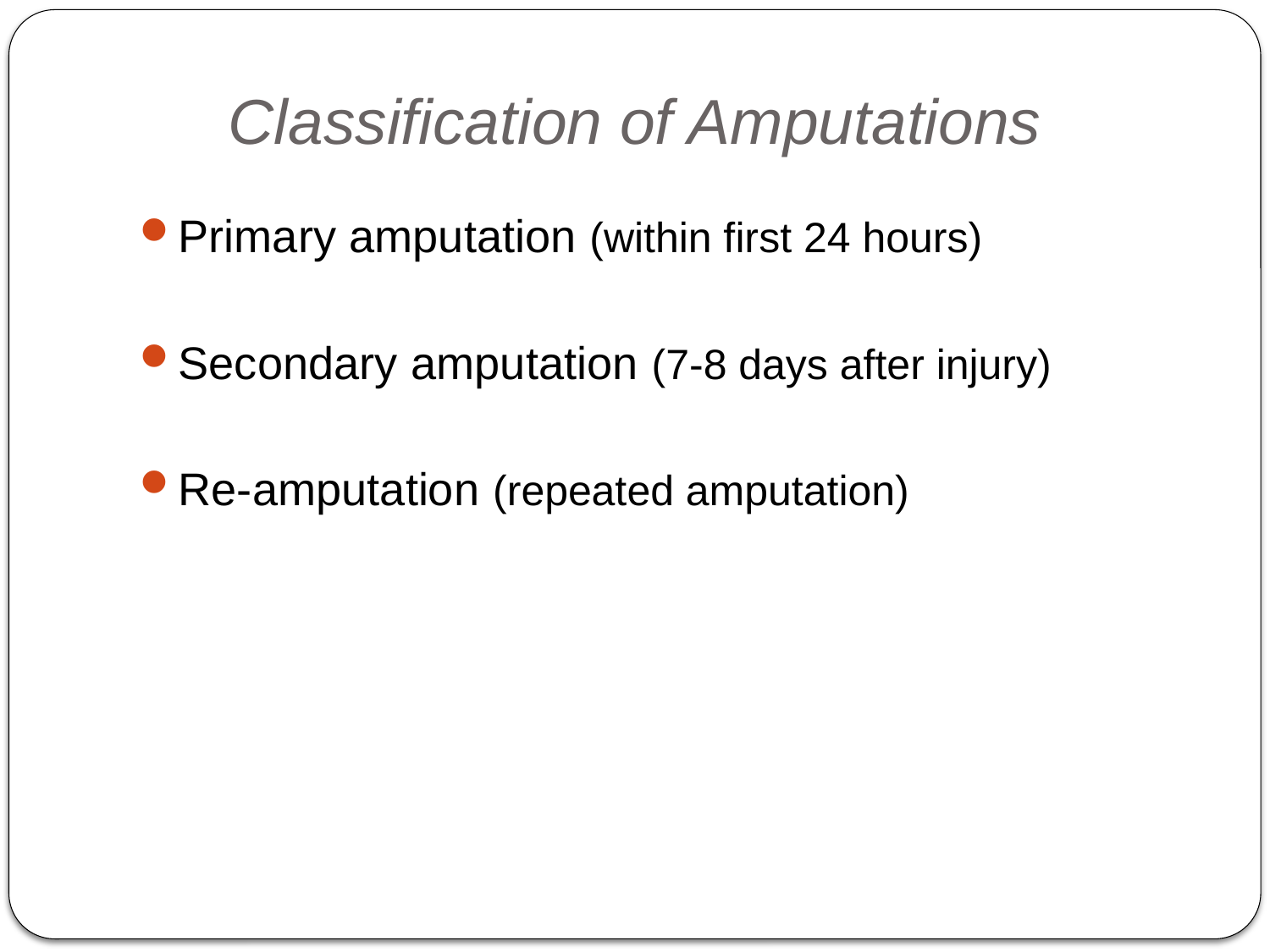

# Classification of Amputations
Primary amputation (within first 24 hours)

Secondary amputation (7-8 days after injury)

Re-amputation (repeated amputation)